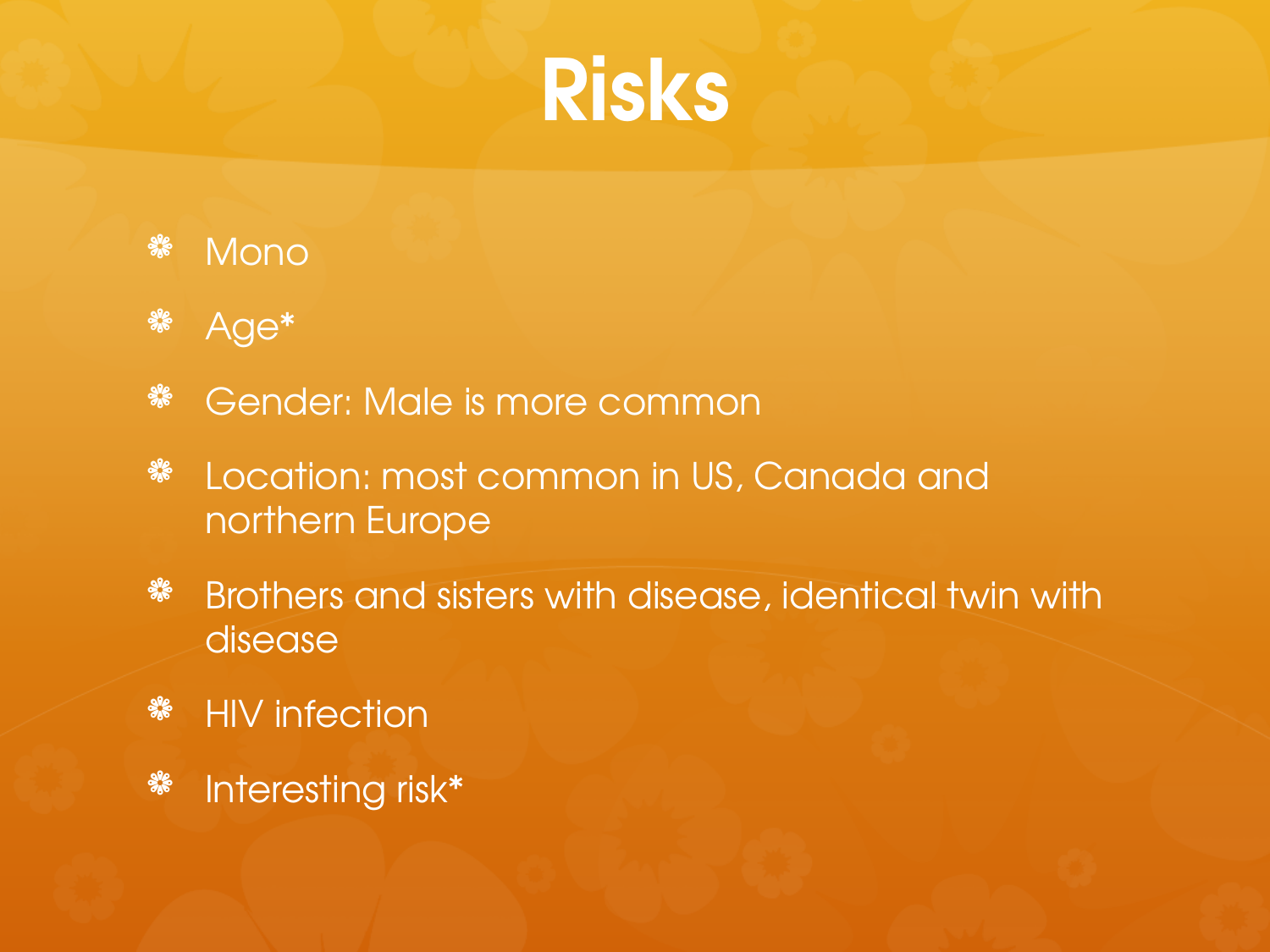

# Risks
Mono
Age*
Gender: Male is more common
Location: most common in US, Canada and northern Europe
Brothers and sisters with disease, identical twin with disease
HIV infection
Interesting risk*